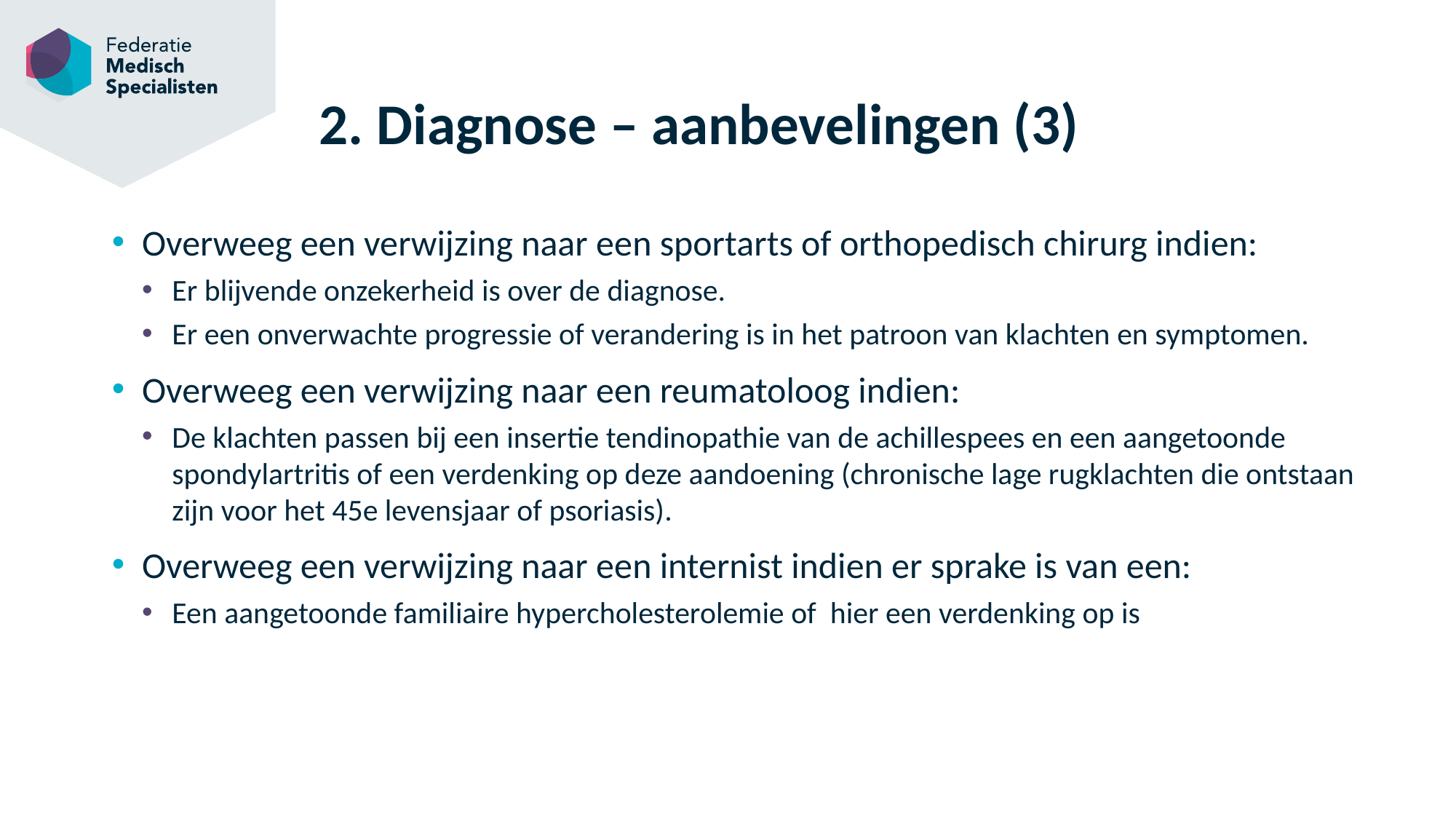

# 2. Diagnose – aanbevelingen (3)
Overweeg een verwijzing naar een sportarts of orthopedisch chirurg indien:
Er blijvende onzekerheid is over de diagnose.
Er een onverwachte progressie of verandering is in het patroon van klachten en symptomen.
Overweeg een verwijzing naar een reumatoloog indien:
De klachten passen bij een insertie tendinopathie van de achillespees en een aangetoonde spondylartritis of een verdenking op deze aandoening (chronische lage rugklachten die ontstaan zijn voor het 45e levensjaar of psoriasis).
Overweeg een verwijzing naar een internist indien er sprake is van een:
Een aangetoonde familiaire hypercholesterolemie of  hier een verdenking op is